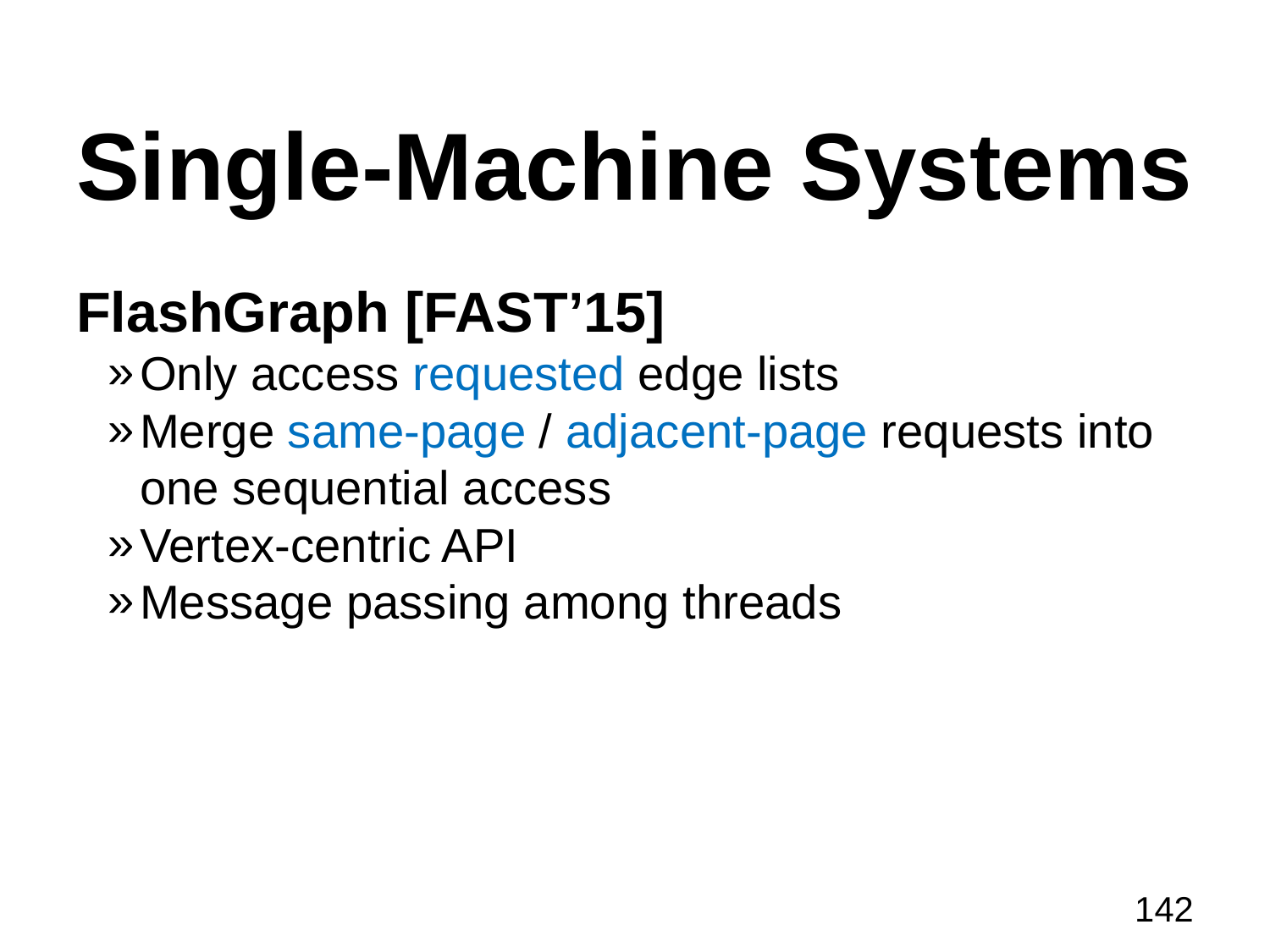

# Single-Machine Systems
FlashGraph [FAST’15]
Only access requested edge lists
Merge same-page / adjacent-page requests into one sequential access
Vertex-centric API
Message passing among threads
142